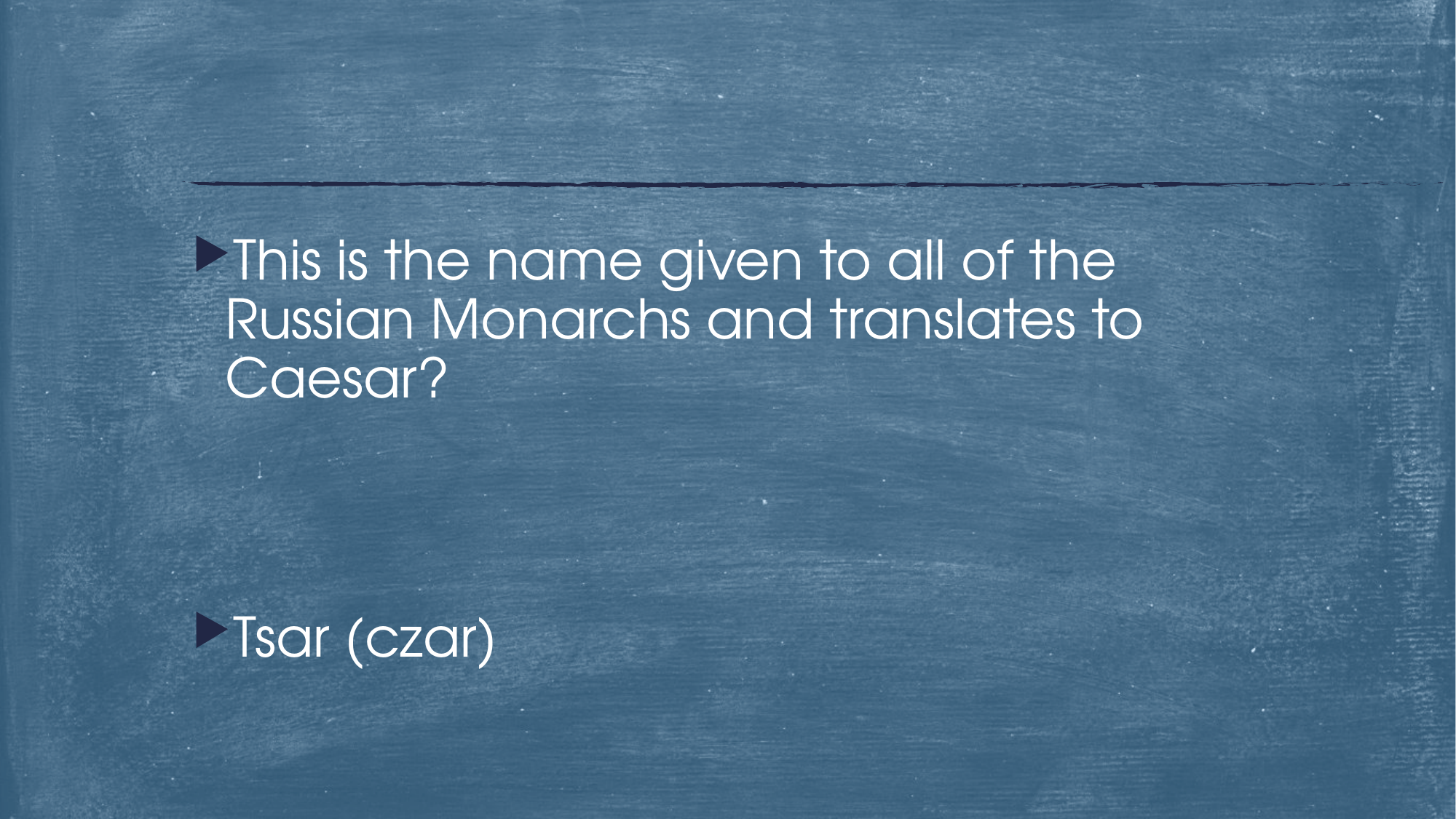

#
This is the name given to all of the Russian Monarchs and translates to Caesar?

Tsar (czar)